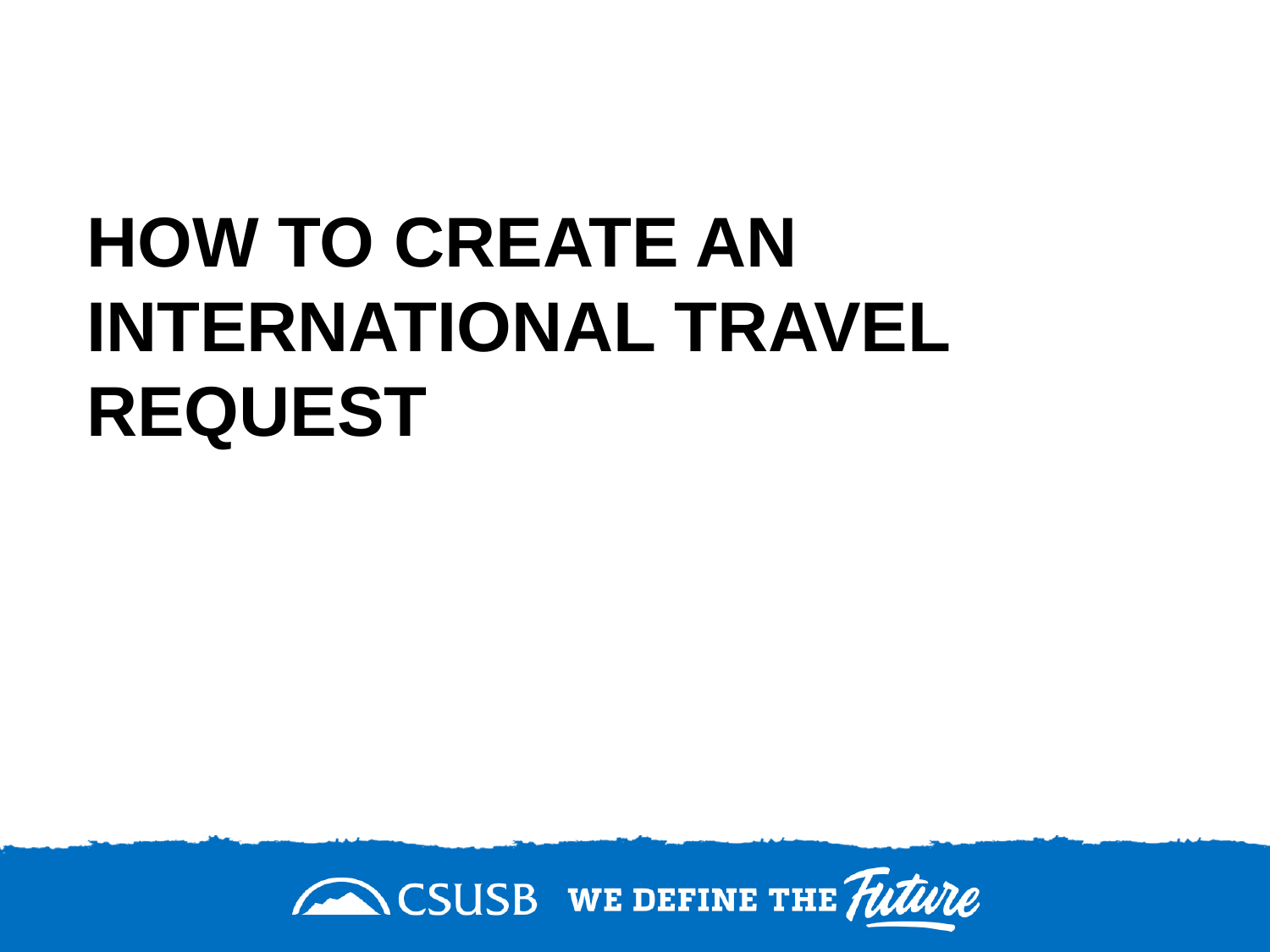

# How to Create an international travel request